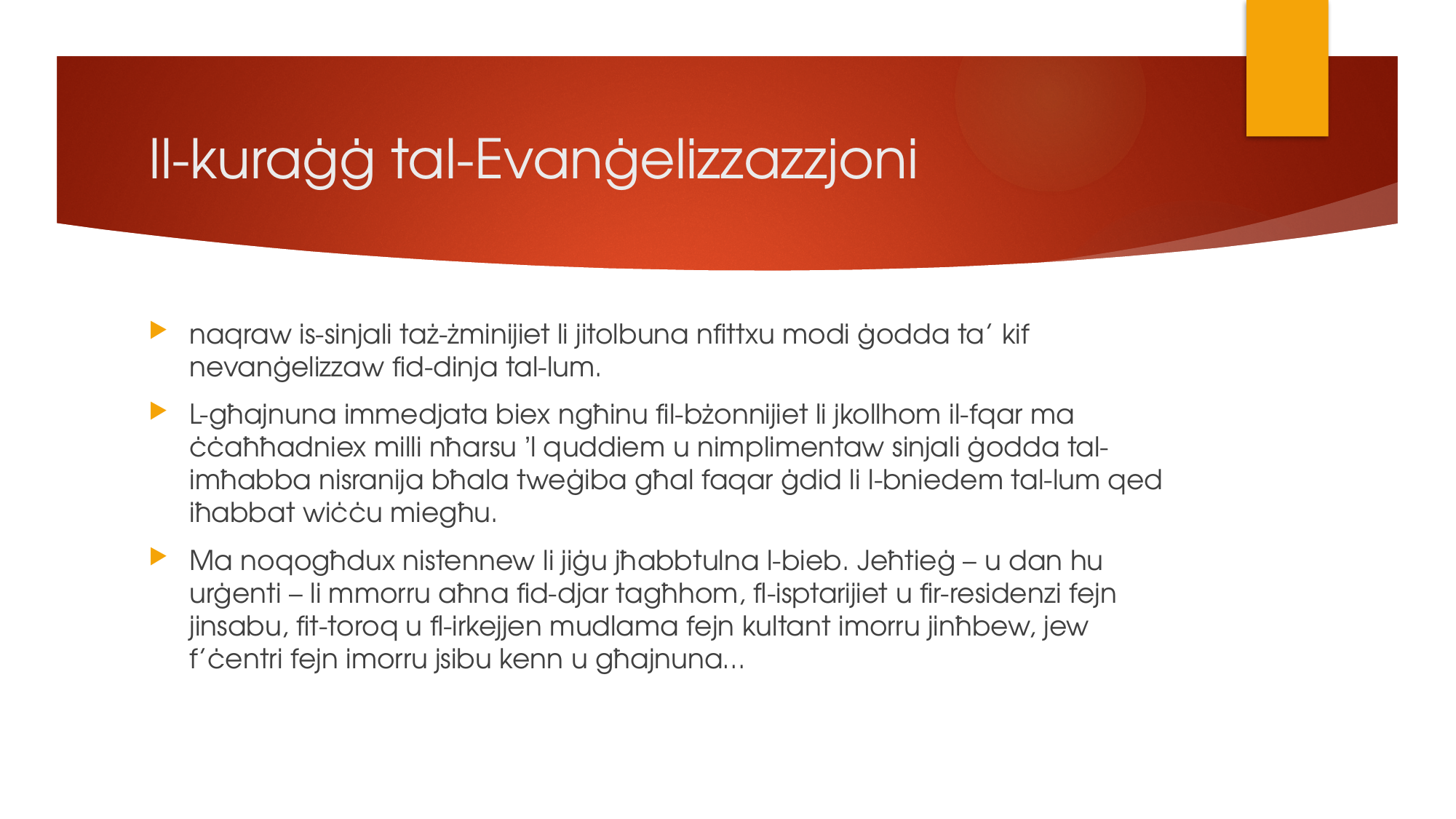

# Il-kuraġġ tal-Evanġelizzazzjoni
naqraw is-sinjali taż-żminijiet li jitolbuna nfittxu modi ġodda ta’ kif nevanġelizzaw fid-dinja tal-lum.
L-għajnuna immedjata biex ngħinu fil-bżonnijiet li jkollhom il-fqar ma ċċaħħadniex milli nħarsu ʼl quddiem u nimplimentaw sinjali ġodda tal-imħabba nisranija bħala tweġiba għal faqar ġdid li l-bniedem tal-lum qed iħabbat wiċċu miegħu.
Ma noqogħdux nistennew li jiġu jħabbtulna l-bieb. Jeħtieġ – u dan hu urġenti – li mmorru aħna fid-djar tagħhom, fl-isptarijiet u fir-residenzi fejn jinsabu, fit-toroq u fl-irkejjen mudlama fejn kultant imorru jinħbew, jew f’ċentri fejn imorru jsibu kenn u għajnuna…